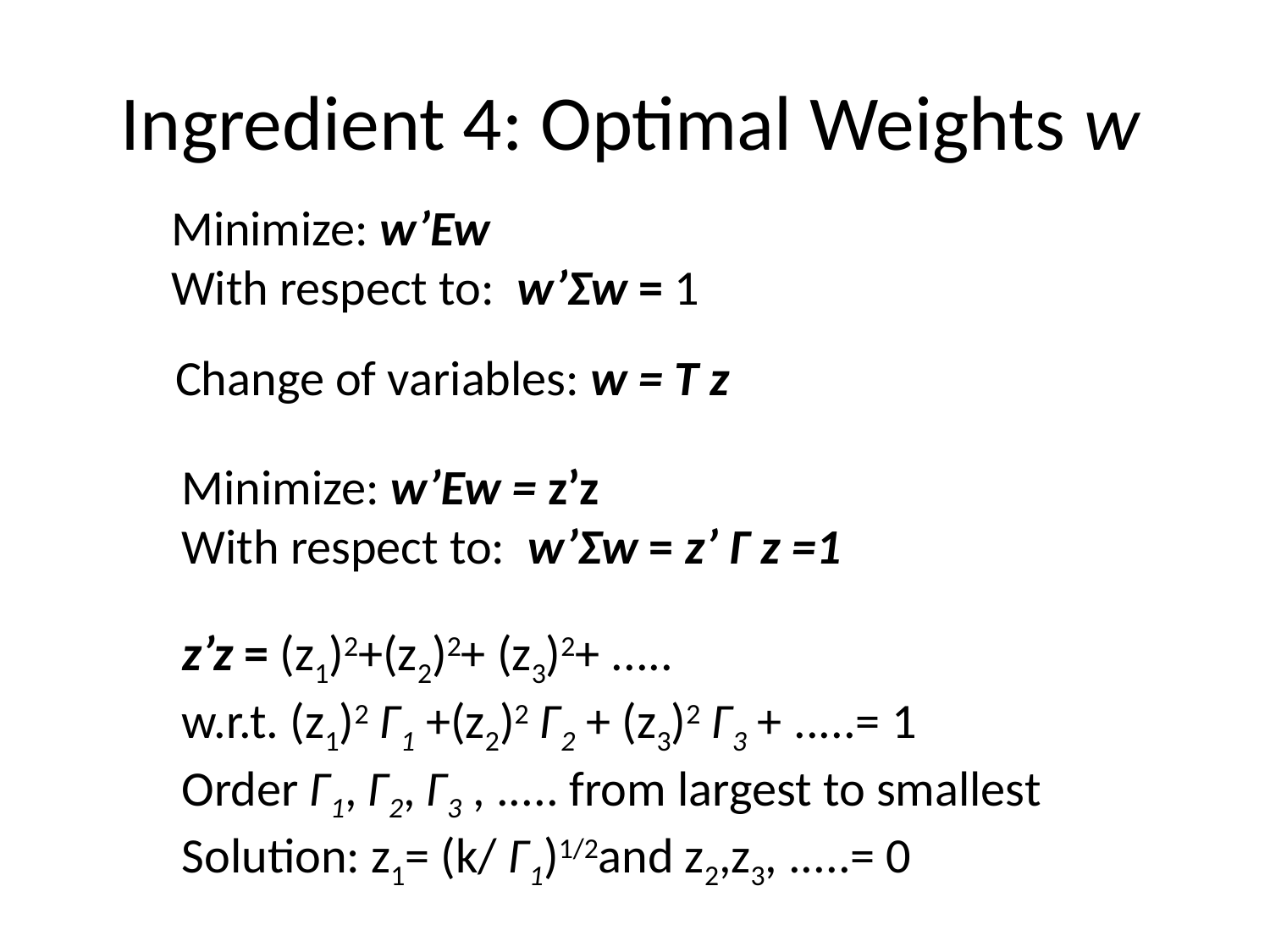

# Ingredient 4: Optimal Weights w
Minimize: w’Ew
With respect to:  w’Σw = 1
Change of variables: w = T z
Minimize: w’Ew = z’z
With respect to:  w’Σw = z’ Γ z =1
z’z = (z1)2+(z2)2+ (z3)2+ .....
w.r.t. (z1)2 Γ1 +(z2)2 Γ2 + (z3)2 Γ3 + .....= 1
Order Γ1, Γ2, Γ3 , ..... from largest to smallest
Solution: z1= (k/ Γ1)1/2and z2,z3, .....= 0